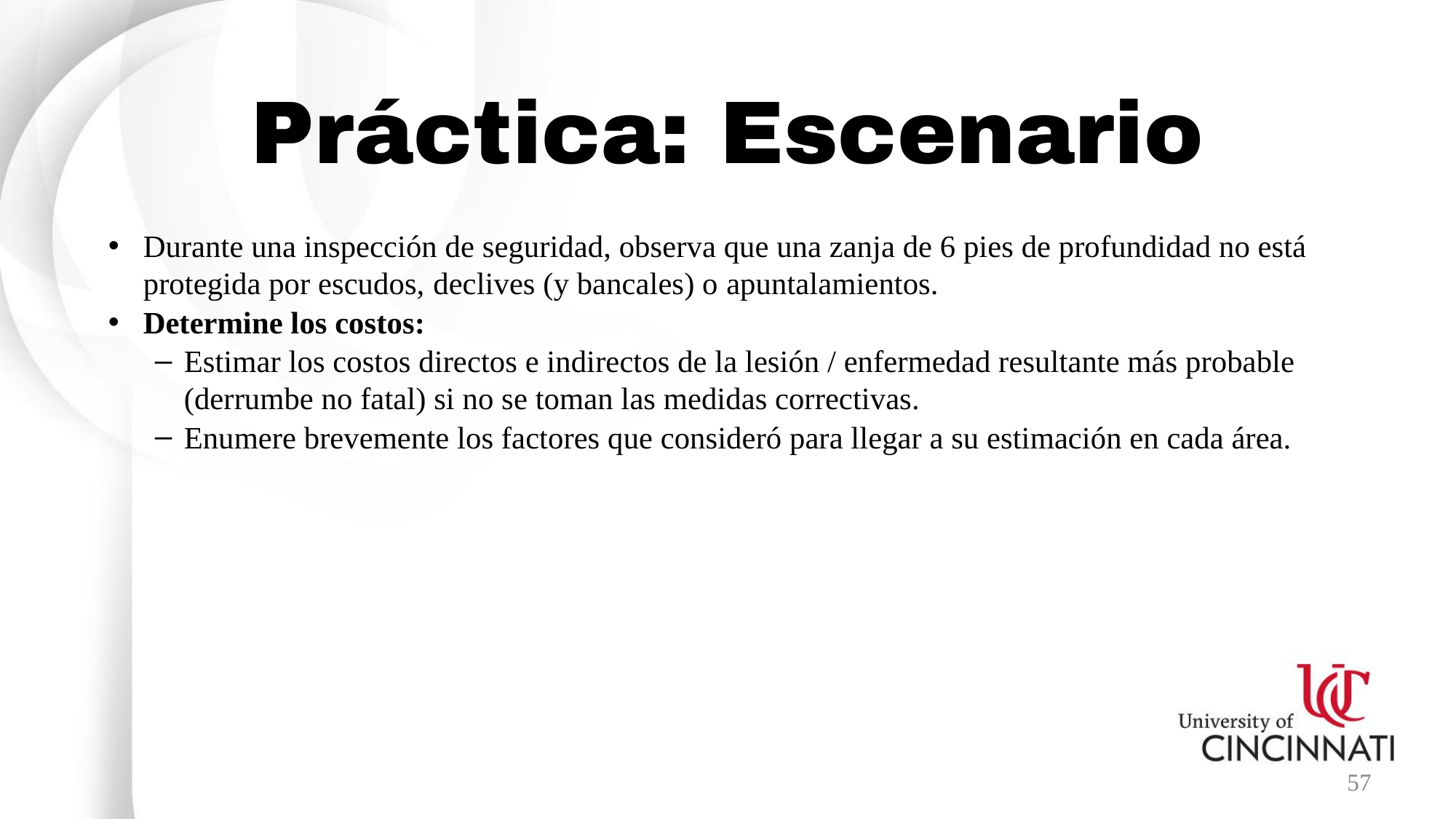

# Práctica: Escenario
Durante una inspección de seguridad, observa que una zanja de 6 pies de profundidad no está protegida por escudos, declives (y bancales) o apuntalamientos.
Determine los costos:
Estimar los costos directos e indirectos de la lesión / enfermedad resultante más probable (derrumbe no fatal) si no se toman las medidas correctivas.
Enumere brevemente los factores que consideró para llegar a su estimación en cada área.

57